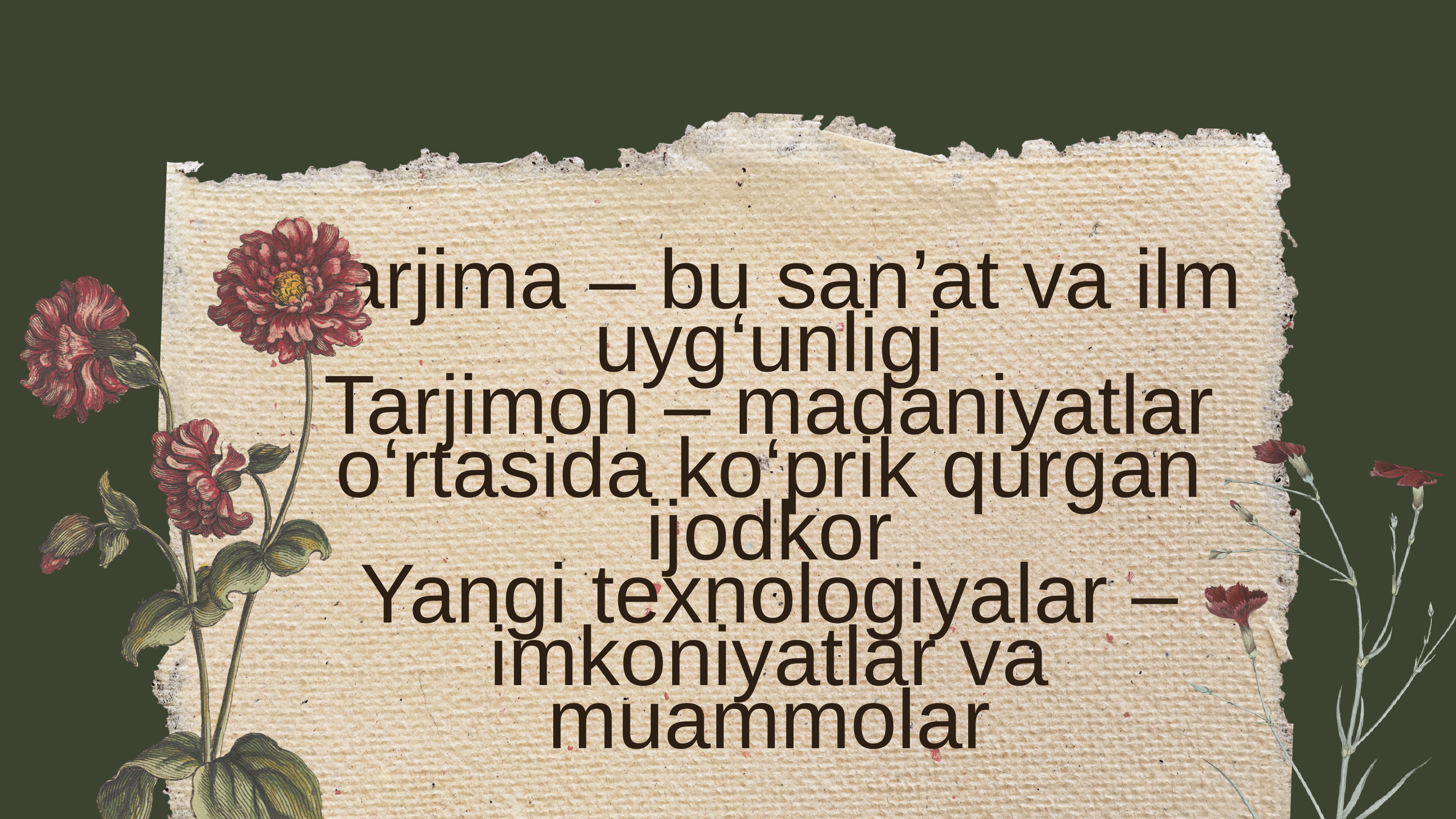

Tarjima – bu san’at va ilm uyg‘unligi
Tarjimon – madaniyatlar o‘rtasida ko‘prik qurgan ijodkor
Yangi texnologiyalar – imkoniyatlar va muammolar